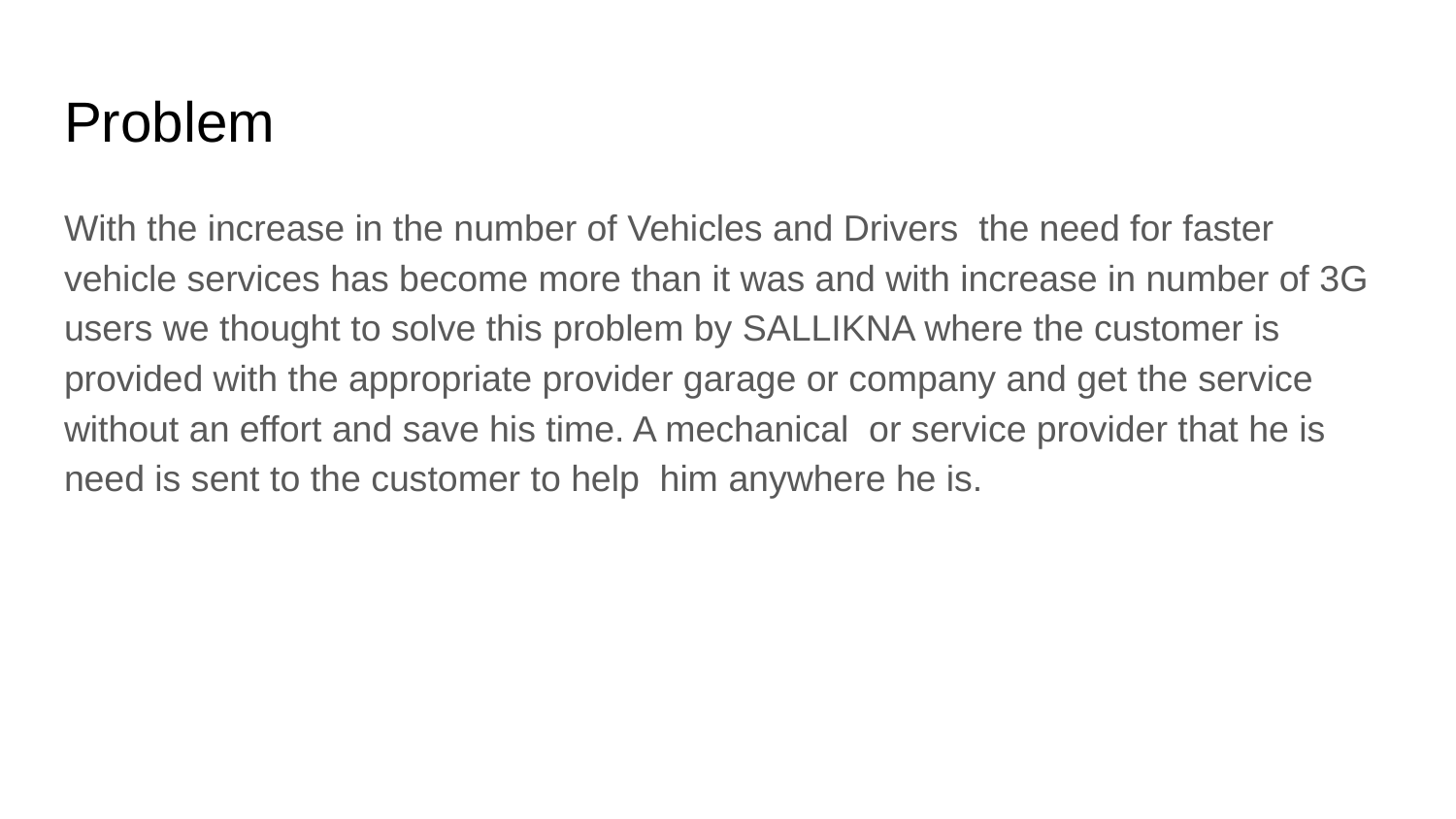

# Problem
With the increase in the number of Vehicles and Drivers  the need for faster vehicle services has become more than it was and with increase in number of 3G users we thought to solve this problem by SALLIKNA where the customer is provided with the appropriate provider garage or company and get the service without an effort and save his time. A mechanical  or service provider that he is need is sent to the customer to help  him anywhere he is.